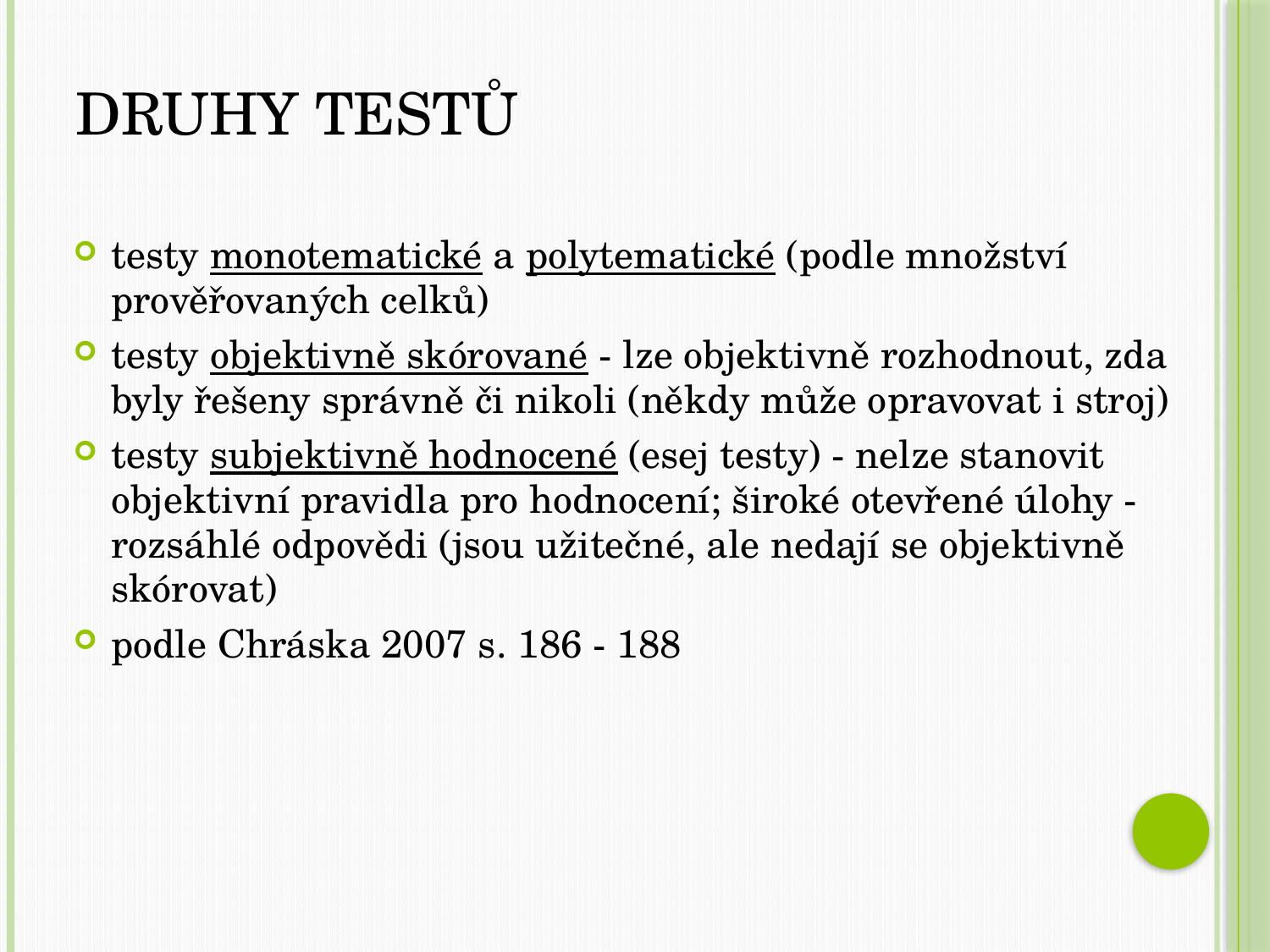

# Druhy testů
testy monotematické a polytematické (podle množství prověřovaných celků)
testy objektivně skórované - lze objektivně rozhodnout, zda byly řešeny správně či nikoli (někdy může opravovat i stroj)
testy subjektivně hodnocené (esej testy) - nelze stanovit objektivní pravidla pro hodnocení; široké otevřené úlohy - rozsáhlé odpovědi (jsou užitečné, ale nedají se objektivně skórovat)
podle Chráska 2007 s. 186 - 188